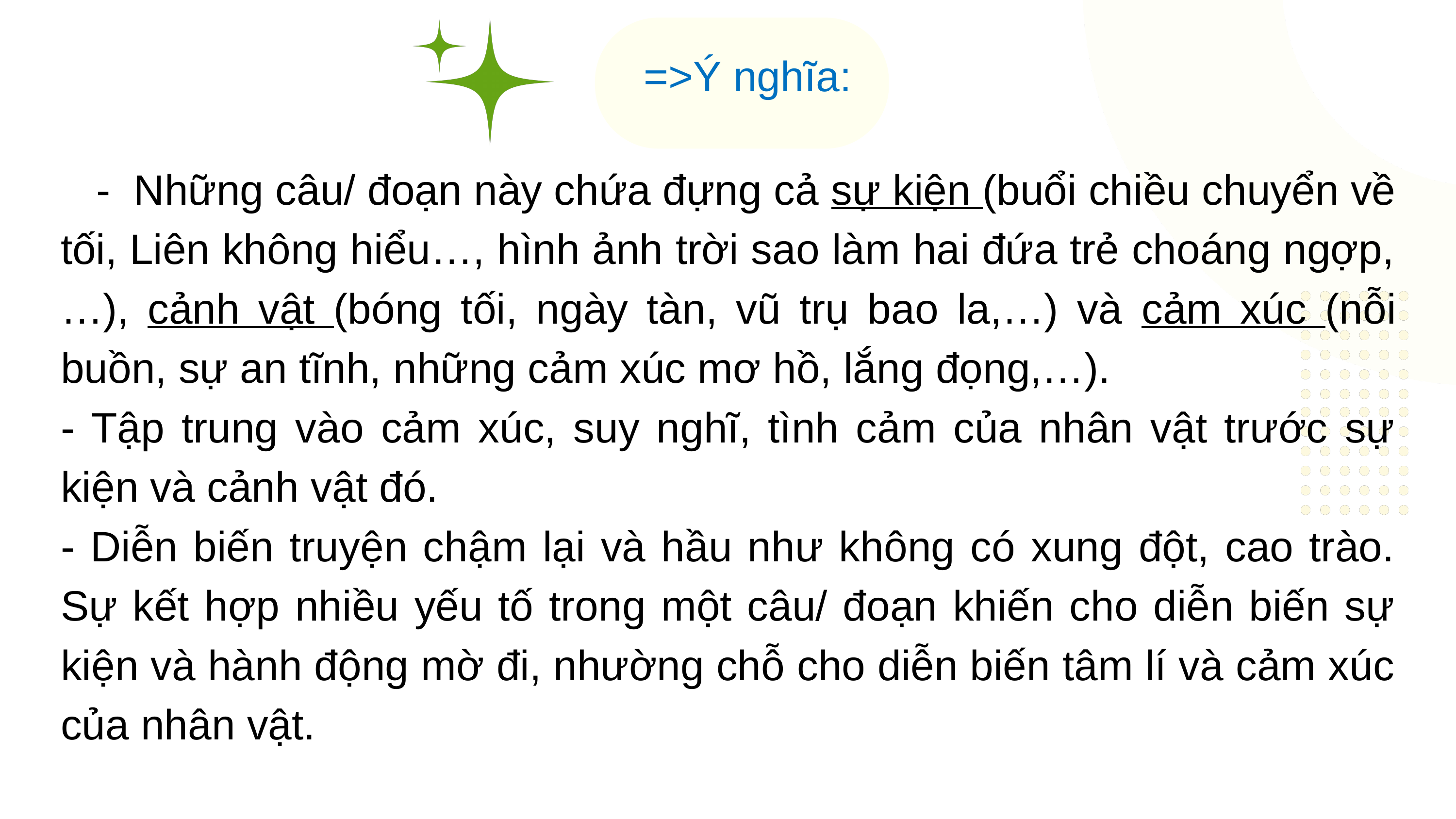

=>Ý nghĩa:

   -  Những câu/ đoạn này chứa đựng cả sự kiện (buổi chiều chuyển về tối, Liên không hiểu…, hình ảnh trời sao làm hai đứa trẻ choáng ngợp,…), cảnh vật (bóng tối, ngày tàn, vũ trụ bao la,…) và cảm xúc (nỗi buồn, sự an tĩnh, những cảm xúc mơ hồ, lắng đọng,…).
- Tập trung vào cảm xúc, suy nghĩ, tình cảm của nhân vật trước sự kiện và cảnh vật đó.
- Diễn biến truyện chậm lại và hầu như không có xung đột, cao trào. Sự kết hợp nhiều yếu tố trong một câu/ đoạn khiến cho diễn biến sự kiện và hành động mờ đi, nhường chỗ cho diễn biến tâm lí và cảm xúc của nhân vật.